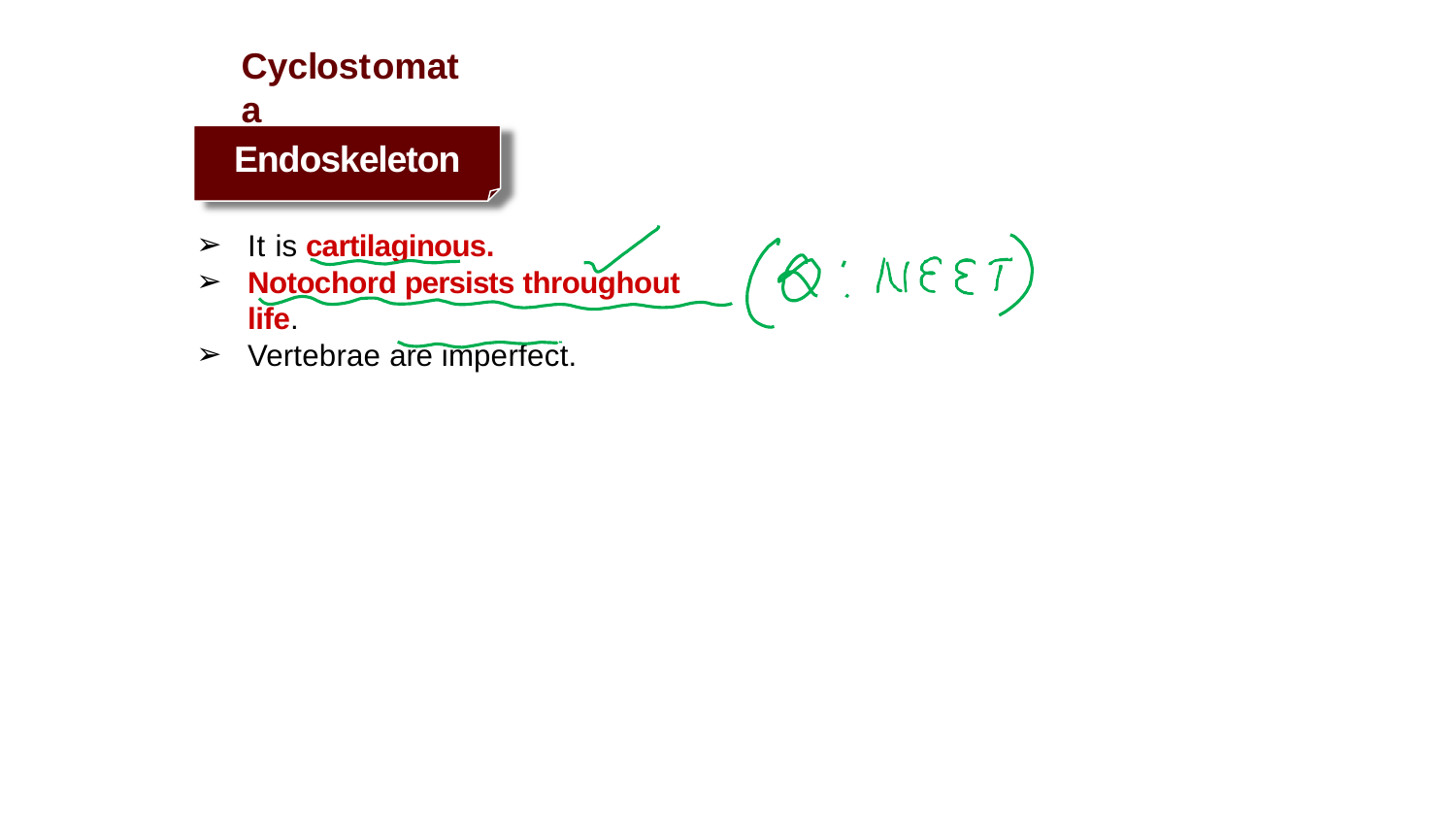

# Cyclostomata

Endoskeleton

It is cartilaginous.
Notochord persists throughout life.
Vertebrae are imperfect.